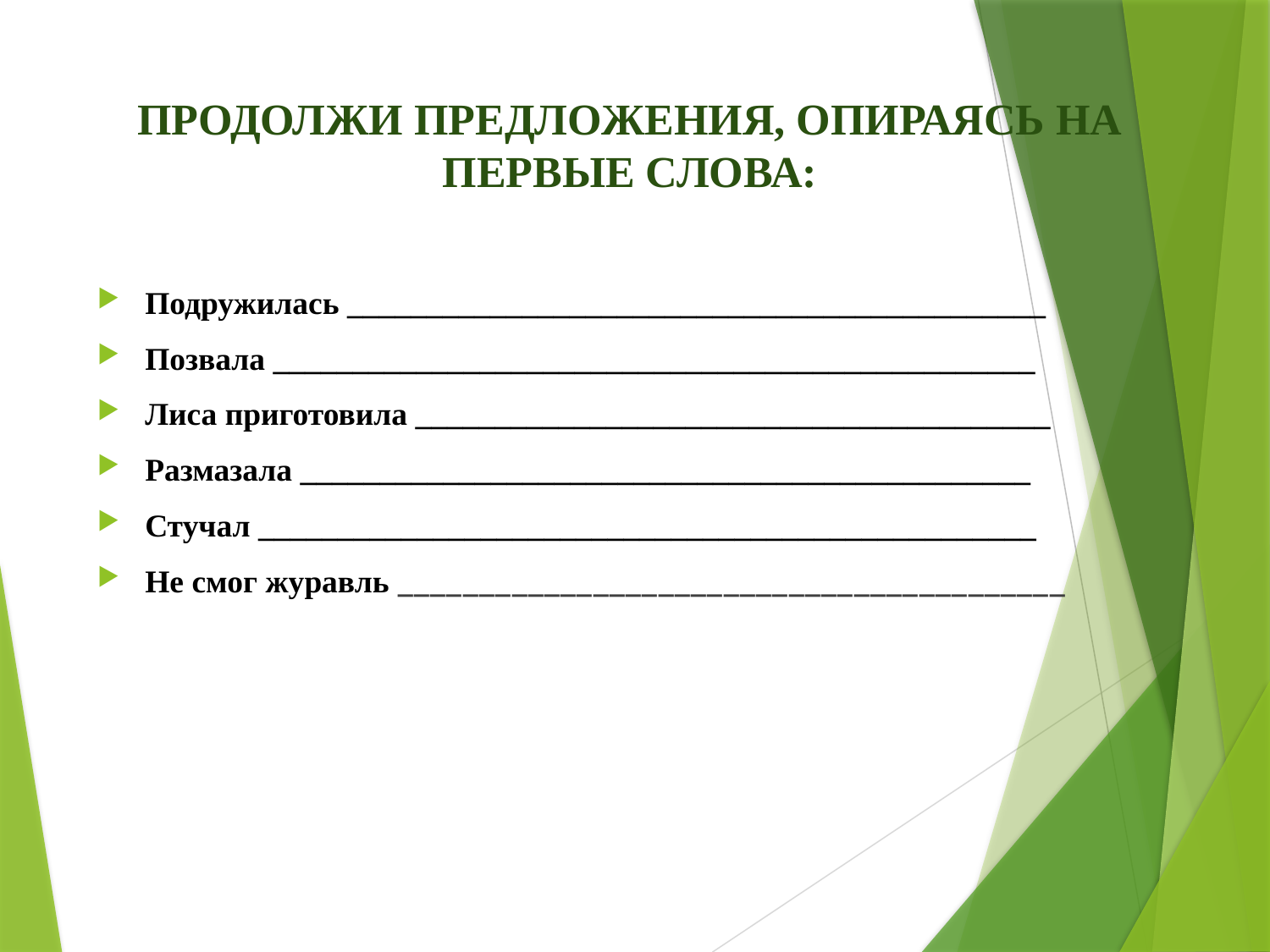

# ПРОДОЛЖИ ПРЕДЛОЖЕНИЯ, ОПИРАЯСЬ НА ПЕРВЫЕ СЛОВА:
Подружилась ____________________________________________
Позвала ________________________________________________
Лиса приготовила ________________________________________
Размазала ______________________________________________
Стучал _________________________________________________
Не смог журавль _________________________________________